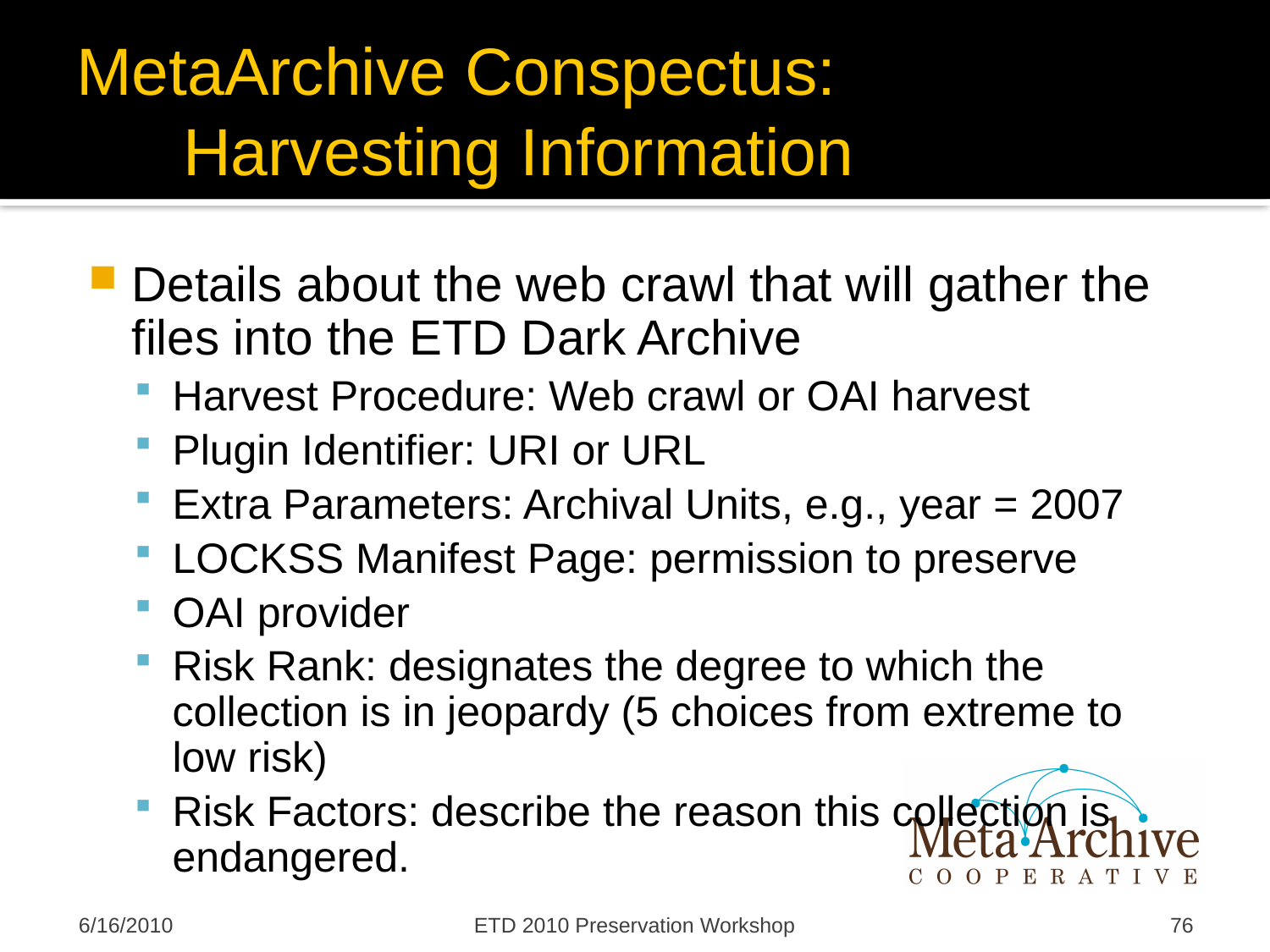

# MetaArchive Conspectus: Harvesting Information
Details about the web crawl that will gather the files into the ETD Dark Archive
Harvest Procedure: Web crawl or OAI harvest
Plugin Identifier: URI or URL
Extra Parameters: Archival Units, e.g., year = 2007
LOCKSS Manifest Page: permission to preserve
OAI provider
Risk Rank: designates the degree to which the collection is in jeopardy (5 choices from extreme to low risk)
Risk Factors: describe the reason this collection is endangered.
6/16/2010
ETD 2010 Preservation Workshop
76